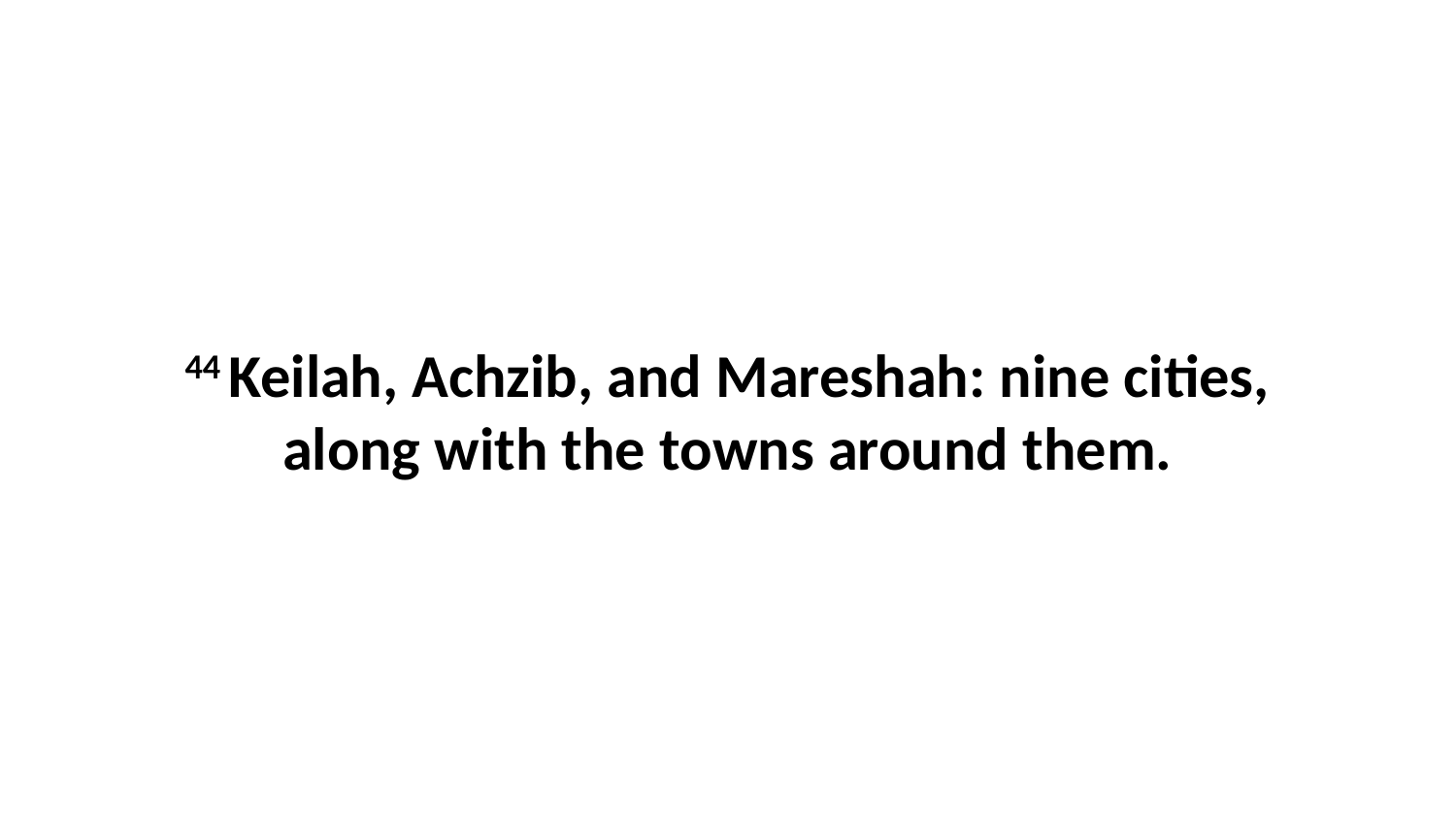

44 Keilah, Achzib, and Mareshah: nine cities, along with the towns around them.